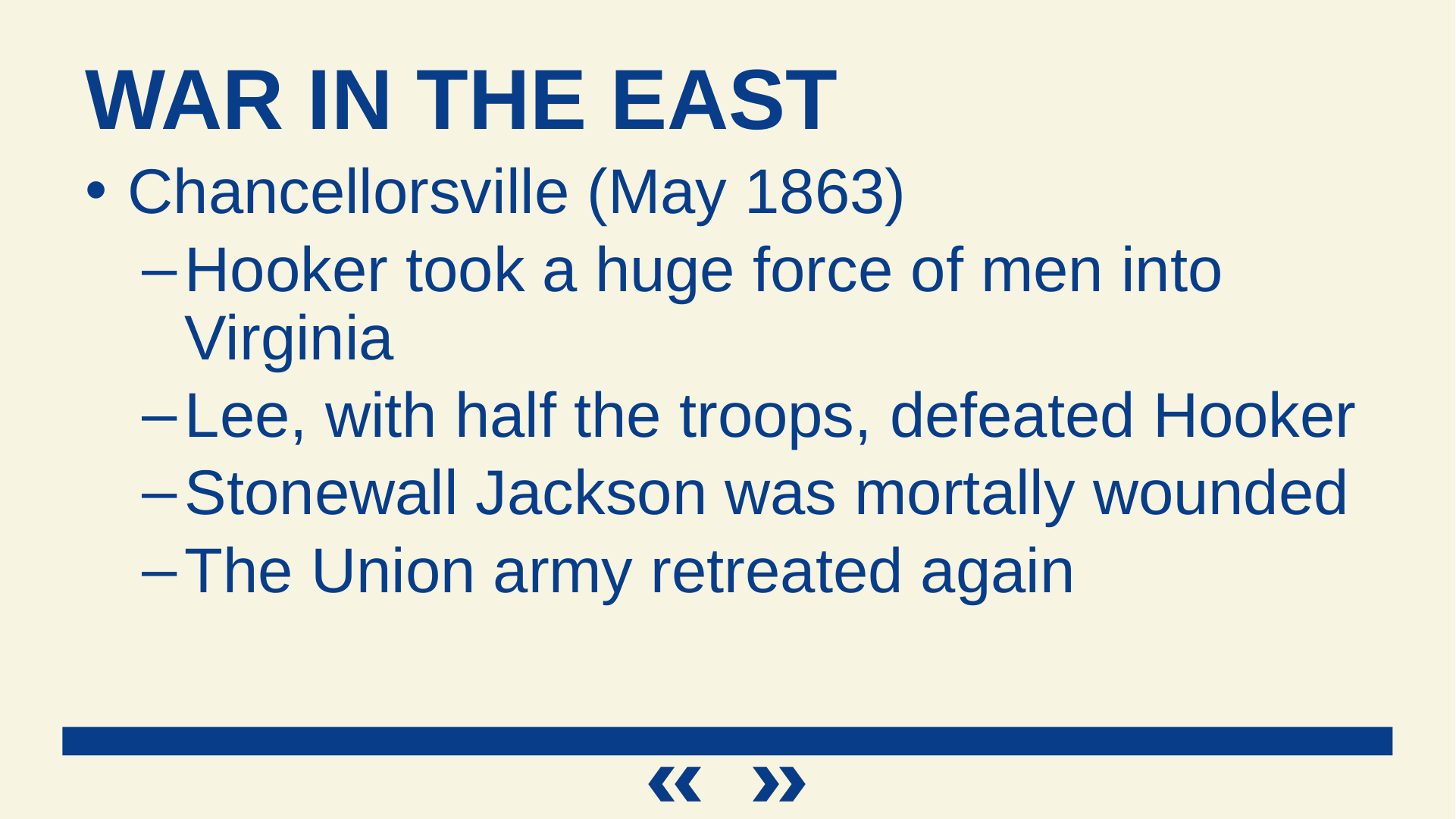

War in the East
Chancellorsville (May 1863)
Hooker took a huge force of men into Virginia
Lee, with half the troops, defeated Hooker
Stonewall Jackson was mortally wounded
The Union army retreated again